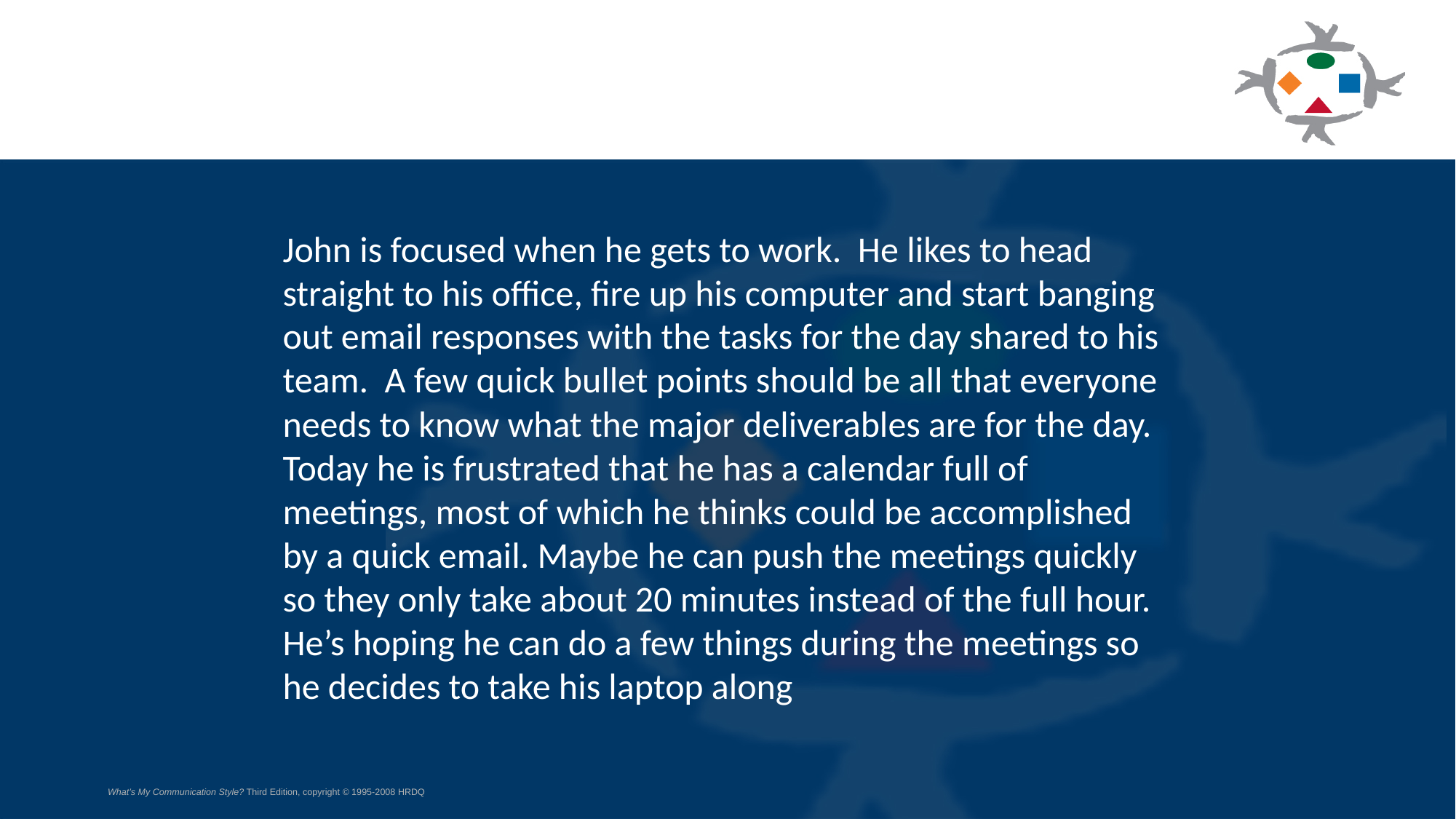

John is focused when he gets to work.  He likes to head straight to his office, fire up his computer and start banging out email responses with the tasks for the day shared to his team.  A few quick bullet points should be all that everyone needs to know what the major deliverables are for the day.
Today he is frustrated that he has a calendar full of meetings, most of which he thinks could be accomplished by a quick email. Maybe he can push the meetings quickly so they only take about 20 minutes instead of the full hour.   He’s hoping he can do a few things during the meetings so he decides to take his laptop along